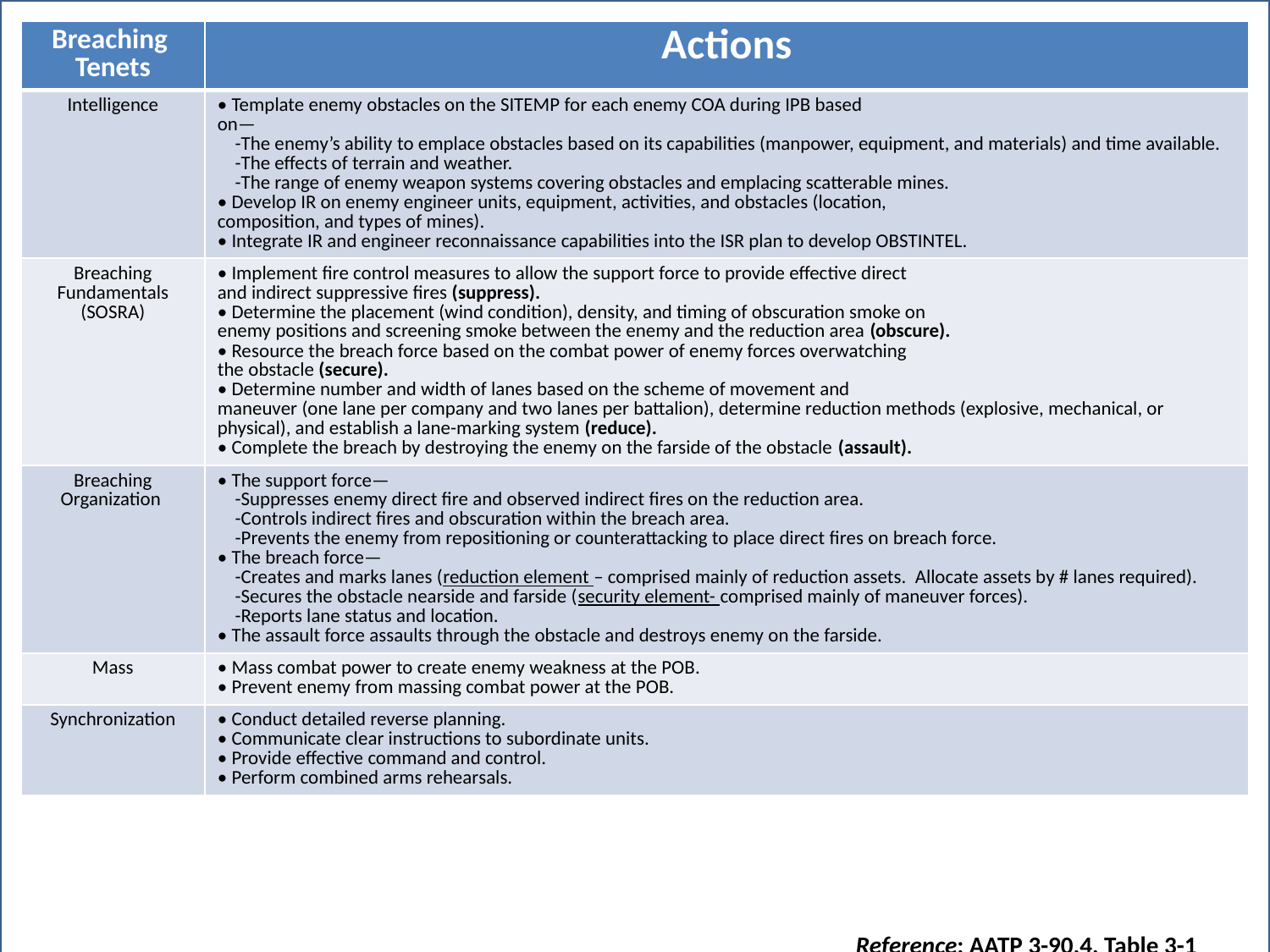

| Breaching Tenets | Actions |
| --- | --- |
| Intelligence | • Template enemy obstacles on the SITEMP for each enemy COA during IPB based on— -The enemy’s ability to emplace obstacles based on its capabilities (manpower, equipment, and materials) and time available. -The effects of terrain and weather. -The range of enemy weapon systems covering obstacles and emplacing scatterable mines. • Develop IR on enemy engineer units, equipment, activities, and obstacles (location, composition, and types of mines). • Integrate IR and engineer reconnaissance capabilities into the ISR plan to develop OBSTINTEL. |
| Breaching Fundamentals (SOSRA) | • Implement fire control measures to allow the support force to provide effective direct and indirect suppressive fires (suppress). • Determine the placement (wind condition), density, and timing of obscuration smoke on enemy positions and screening smoke between the enemy and the reduction area (obscure). • Resource the breach force based on the combat power of enemy forces overwatching the obstacle (secure). • Determine number and width of lanes based on the scheme of movement and maneuver (one lane per company and two lanes per battalion), determine reduction methods (explosive, mechanical, or physical), and establish a lane-marking system (reduce). • Complete the breach by destroying the enemy on the farside of the obstacle (assault). |
| Breaching Organization | • The support force— -Suppresses enemy direct fire and observed indirect fires on the reduction area. -Controls indirect fires and obscuration within the breach area. -Prevents the enemy from repositioning or counterattacking to place direct fires on breach force. • The breach force— -Creates and marks lanes (reduction element – comprised mainly of reduction assets. Allocate assets by # lanes required). -Secures the obstacle nearside and farside (security element- comprised mainly of maneuver forces). -Reports lane status and location. • The assault force assaults through the obstacle and destroys enemy on the farside. |
| Mass | • Mass combat power to create enemy weakness at the POB. • Prevent enemy from massing combat power at the POB. |
| Synchronization | • Conduct detailed reverse planning. • Communicate clear instructions to subordinate units. • Provide effective command and control. • Perform combined arms rehearsals. |
Reference: AATP 3-90.4, Table 3-1